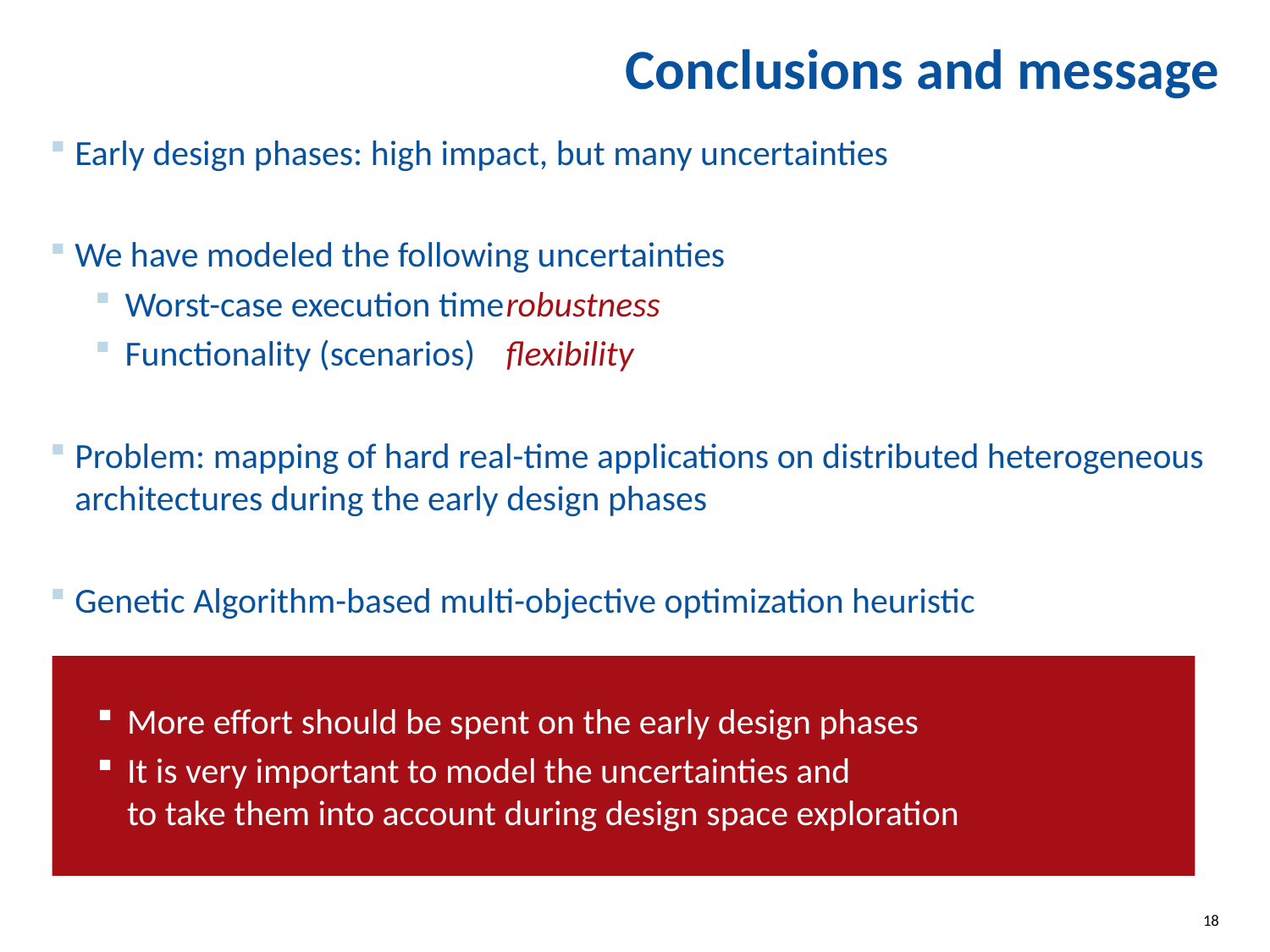

# Conclusions and message
Early design phases: high impact, but many uncertainties

We have modeled the following uncertainties
Worst-case execution time	robustness
Functionality (scenarios)	flexibility

Problem: mapping of hard real-time applications on distributed heterogeneous architectures during the early design phases

Genetic Algorithm-based multi-objective optimization heuristic
More effort should be spent on the early design phases
It is very important to model the uncertainties and
to take them into account during design space exploration